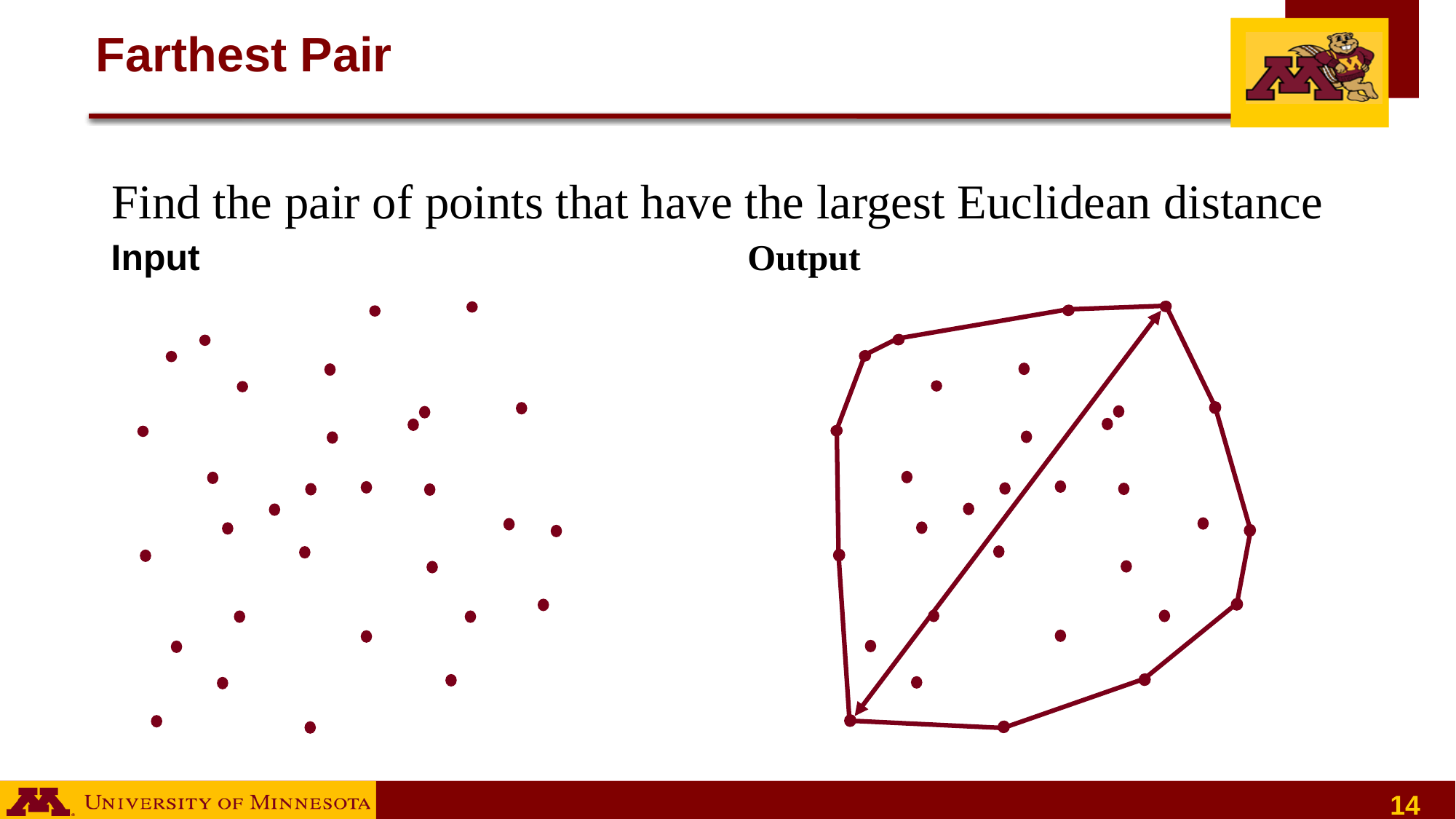

# Farthest Pair
Find the pair of points that have the largest Euclidean distance
Input
Output